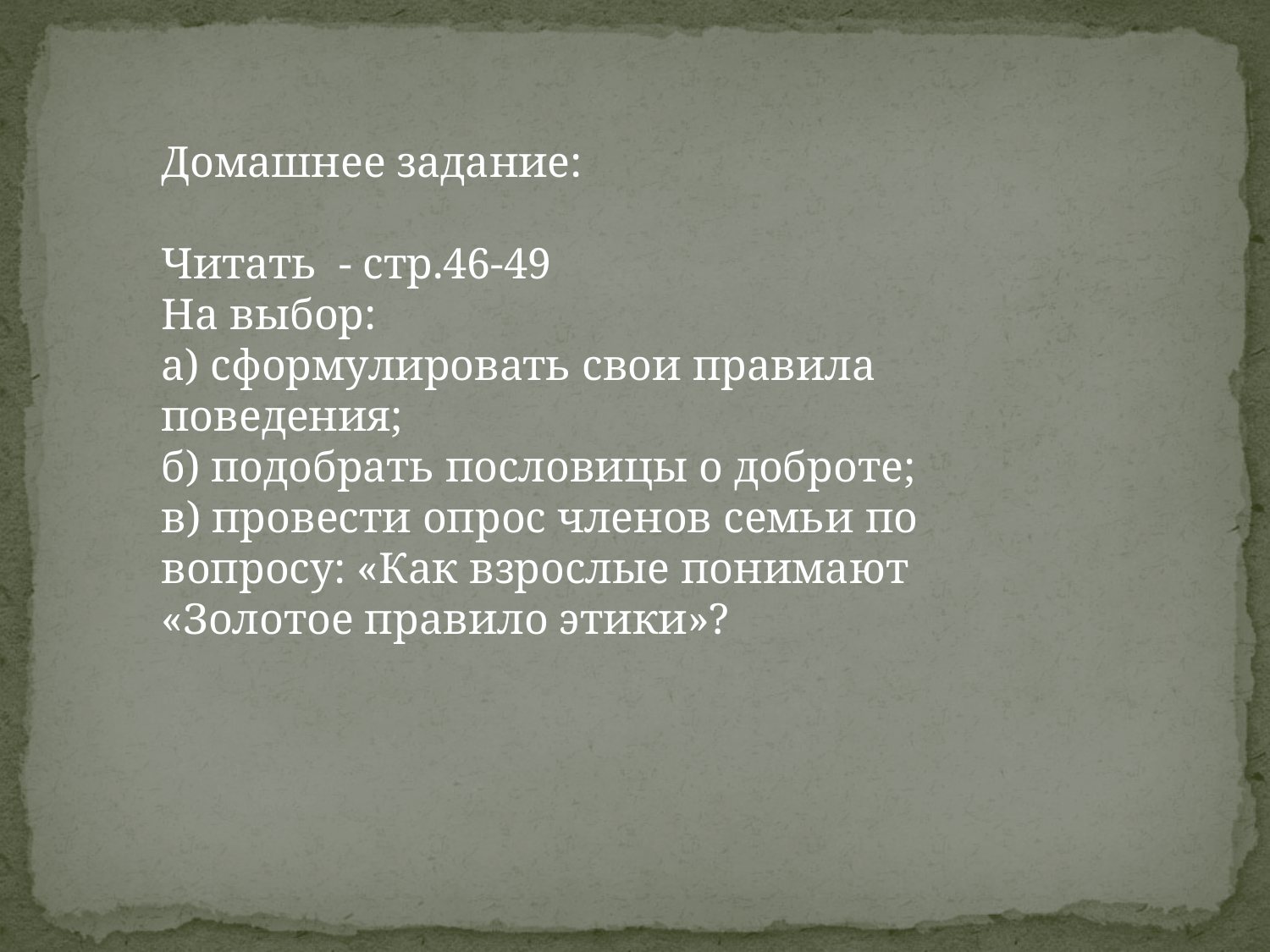

Домашнее задание:

Читать  - стр.46-49
На выбор:
а) сформулировать свои правила поведения;
б) подобрать пословицы о доброте;
в) провести опрос членов семьи по вопросу: «Как взрослые понимают «Золотое правило этики»?